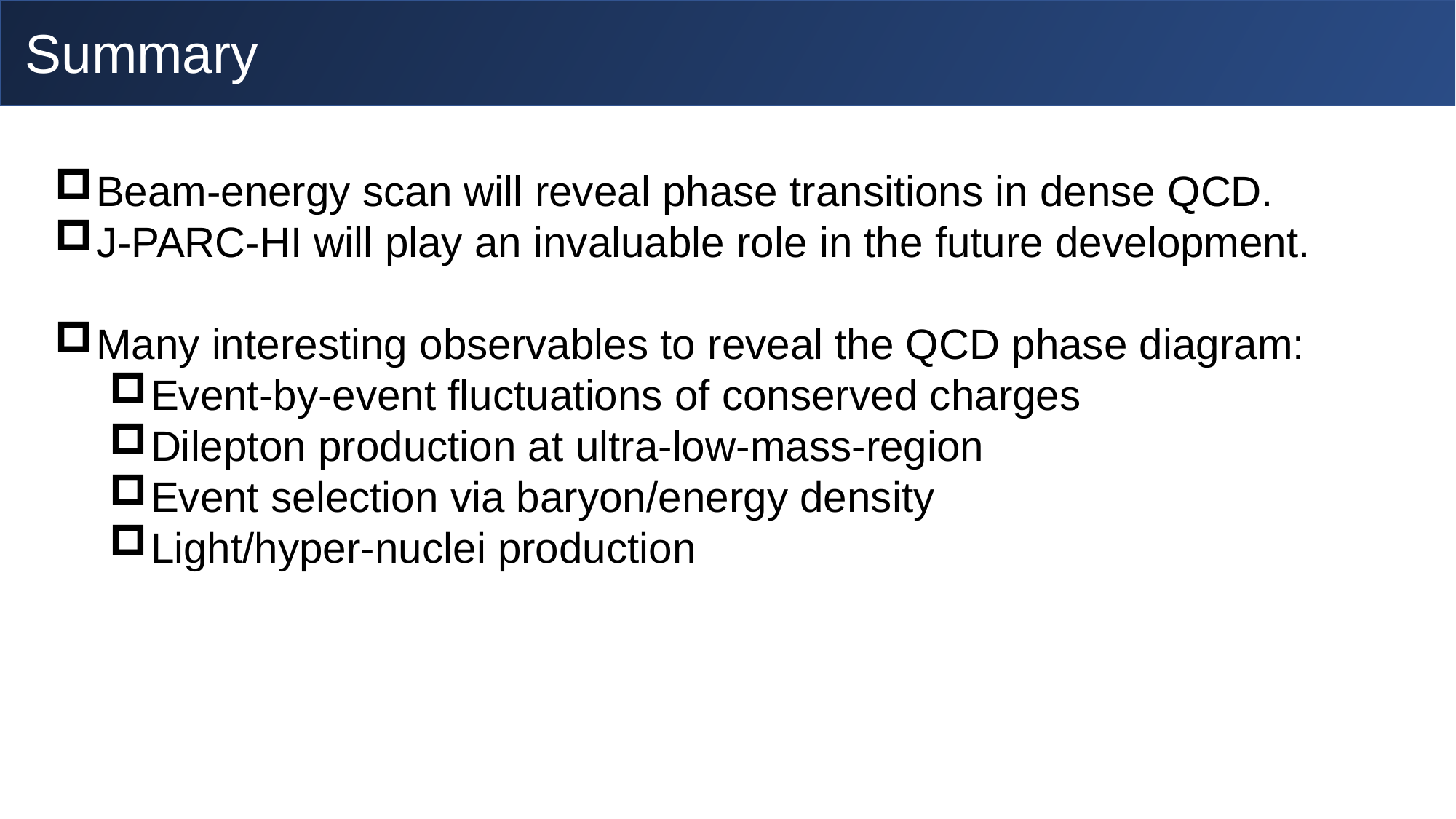

# Summary
Beam-energy scan will reveal phase transitions in dense QCD.
J-PARC-HI will play an invaluable role in the future development.

Many interesting observables to reveal the QCD phase diagram:
Event-by-event fluctuations of conserved charges
Dilepton production at ultra-low-mass-region
Event selection via baryon/energy density
Light/hyper-nuclei production